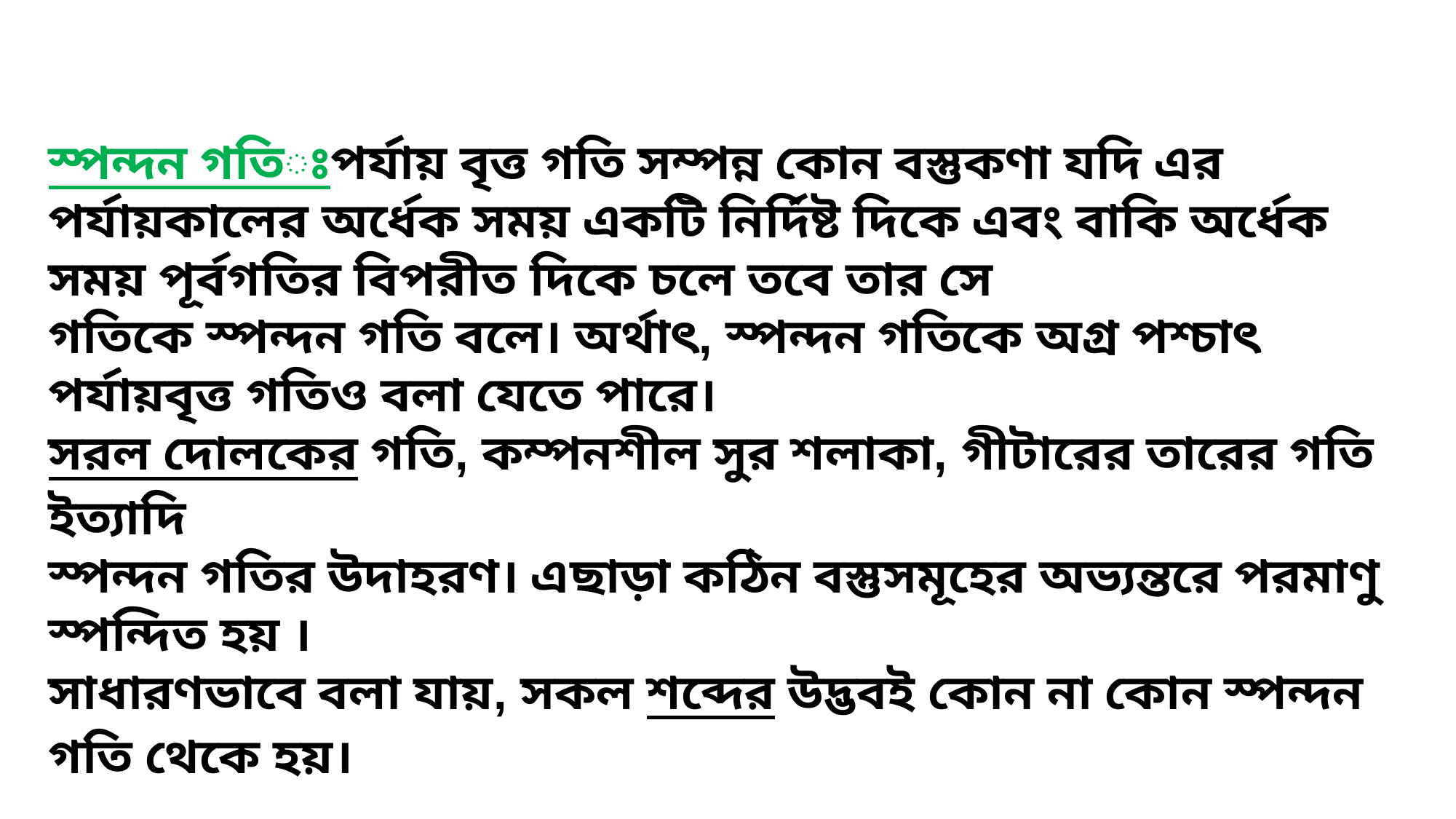

স্পন্দন গতিঃপর্যায় বৃত্ত গতি সম্পন্ন কোন বস্তুকণা যদি এর পর্যায়কালের অর্ধেক সময় একটি নির্দিষ্ট দিকে এবং বাকি অর্ধেক সময় পূর্বগতির বিপরীত দিকে চলে তবে তার সে গতিকে স্পন্দন গতি বলে। অর্থাৎ, স্পন্দন গতিকে অগ্র পশ্চাৎ পর্যায়বৃত্ত গতিও বলা যেতে পারে।
সরল দোলকের গতি, কম্পনশীল সুর শলাকা, গীটারের তারের গতি ইত্যাদি
স্পন্দন গতির উদাহরণ। এছাড়া কঠিন বস্তুসমূহের অভ্যন্তরে পরমাণু স্পন্দিত হয় ।
সাধারণভাবে বলা যায়, সকল শব্দের উদ্ভবই কোন না কোন স্পন্দন গতি থেকে হয়।